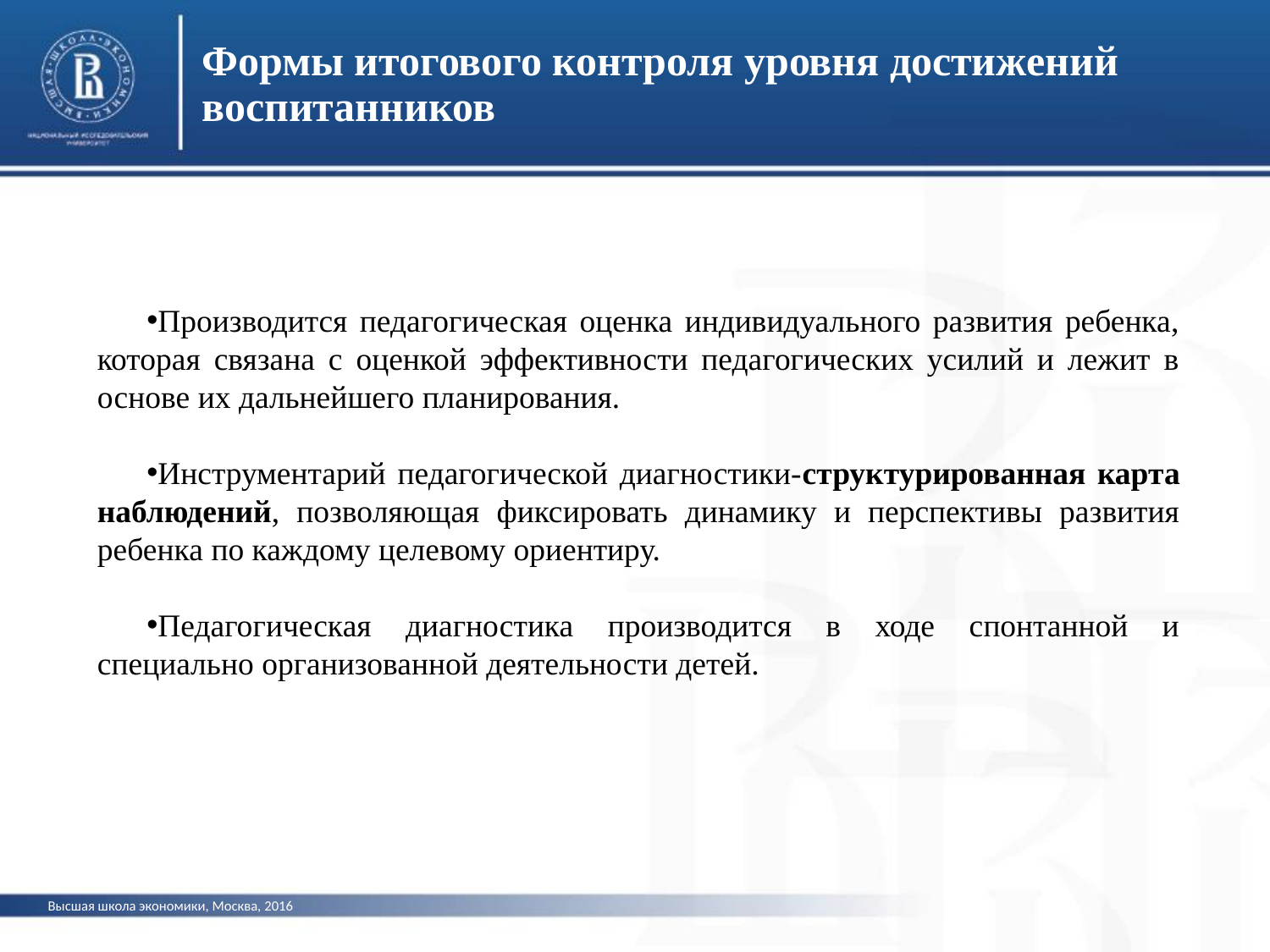

Формы итогового контроля уровня достижений воспитанников

Производится педагогическая оценка индивидуального развития ребенка, которая связана с оценкой эффективности педагогических усилий и лежит в основе их дальнейшего планирования.

Инструментарий педагогической диагностики-структурированная карта наблюдений, позволяющая фиксировать динамику и перспективы развития ребенка по каждому целевому ориентиру.

Педагогическая диагностика производится в ходе спонтанной и специально организованной деятельности детей.

Высшая школа экономики, Москва, 2016